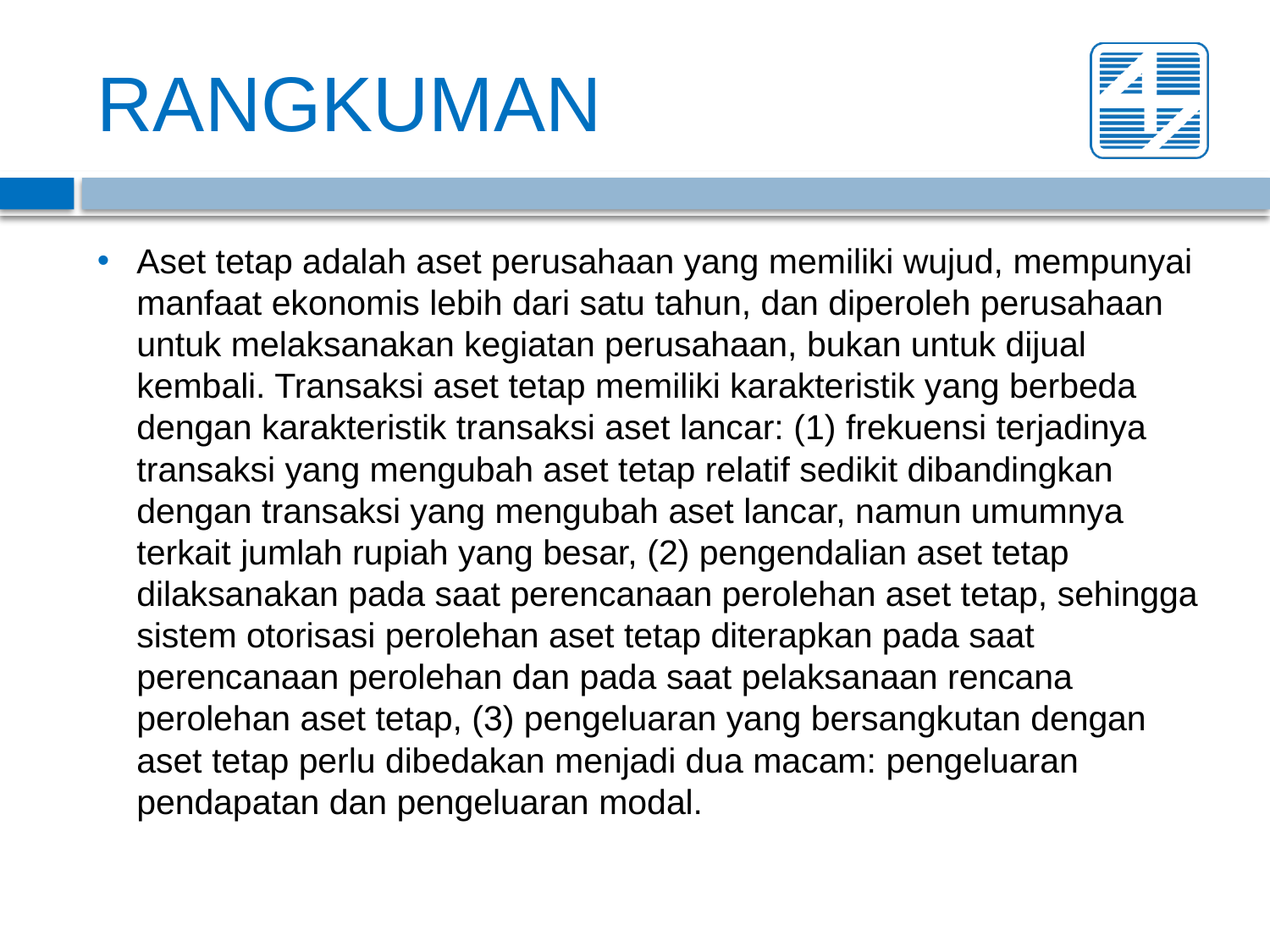

# RANGKUMAN
Aset tetap adalah aset perusahaan yang memiliki wujud, mempunyai manfaat ekonomis lebih dari satu tahun, dan diperoleh perusahaan untuk melaksanakan kegiatan perusahaan, bukan untuk dijual kembali. Transaksi aset tetap memiliki karakteristik yang berbeda dengan karakteristik transaksi aset lancar: (1) frekuensi terjadinya transaksi yang mengubah aset tetap relatif sedikit dibandingkan dengan transaksi yang mengubah aset lancar, namun umumnya terkait jumlah rupiah yang besar, (2) pengendalian aset tetap dilaksanakan pada saat perencanaan perolehan aset tetap, sehingga sistem otorisasi perolehan aset tetap diterapkan pada saat perencanaan perolehan dan pada saat pelaksanaan rencana perolehan aset tetap, (3) pengeluaran yang bersangkutan dengan aset tetap perlu dibedakan menjadi dua macam: pengeluaran pendapatan dan pengeluaran modal.